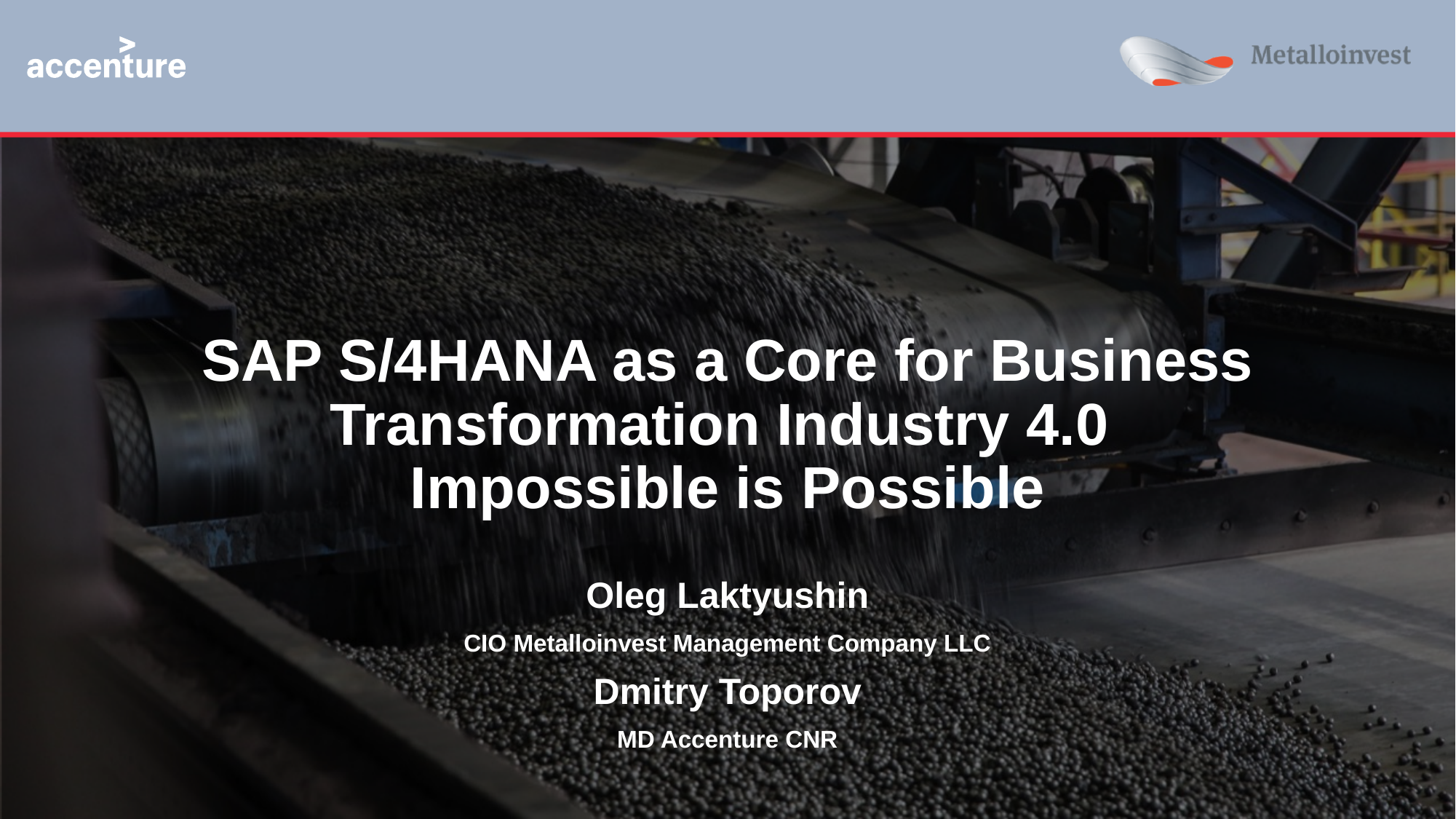

# SAP S/4HANA as a Core for Business Transformation Industry 4.0 Impossible is Pos­sible
Oleg Laktyushin
CIO Metalloinvest Management Company LLC
Dmitry Toporov
MD Accenture CNR